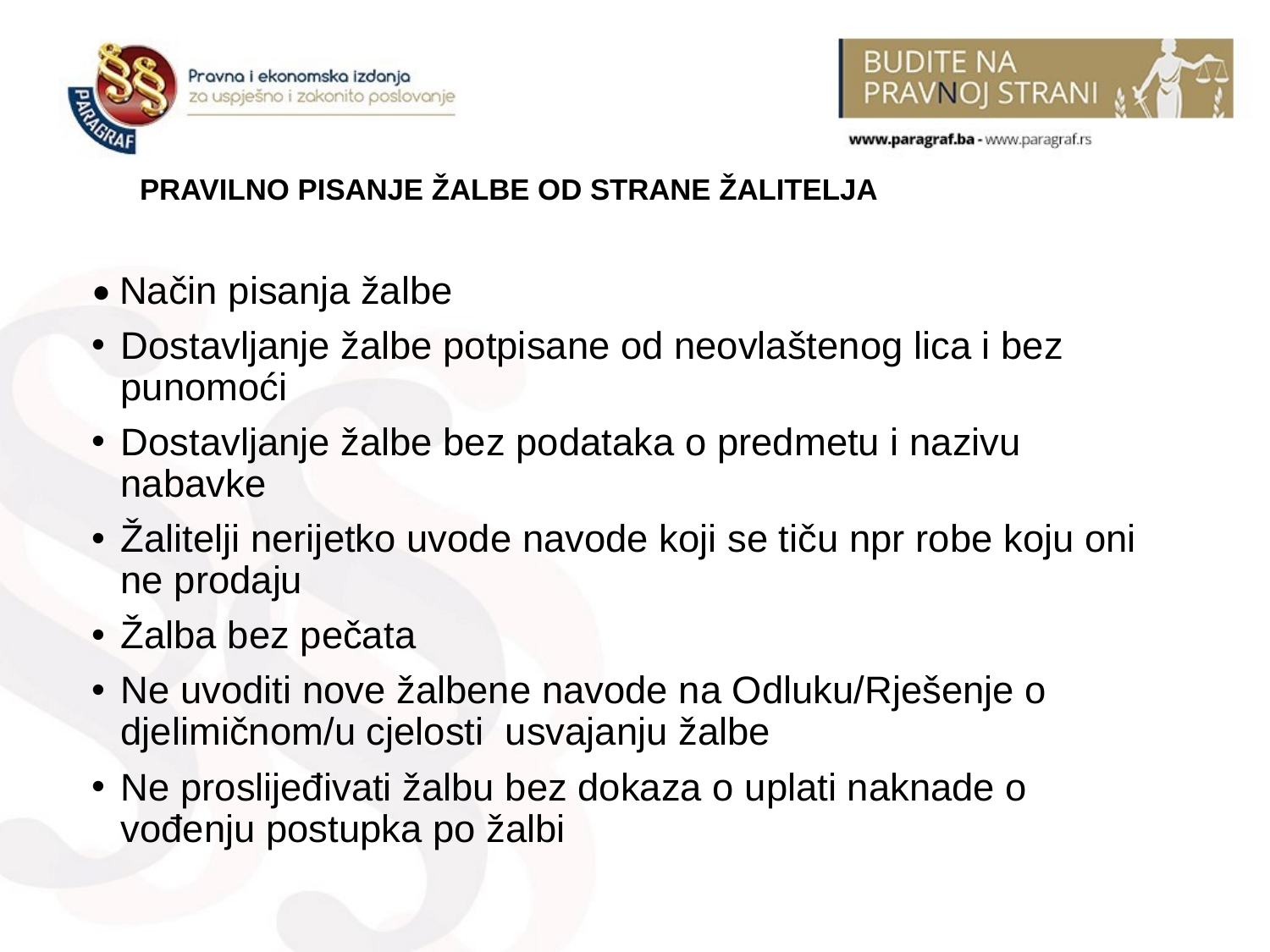

# PRAVILNO PISANJE ŽALBE OD STRANE ŽALITELJA
• Način pisanja žalbe
Dostavljanje žalbe potpisane od neovlaštenog lica i bez punomoći
Dostavljanje žalbe bez podataka o predmetu i nazivu nabavke
Žalitelji nerijetko uvode navode koji se tiču npr robe koju oni ne prodaju
Žalba bez pečata
Ne uvoditi nove žalbene navode na Odluku/Rješenje o djelimičnom/u cjelosti  usvajanju žalbe
Ne proslijeđivati žalbu bez dokaza o uplati naknade o vođenju postupka po žalbi